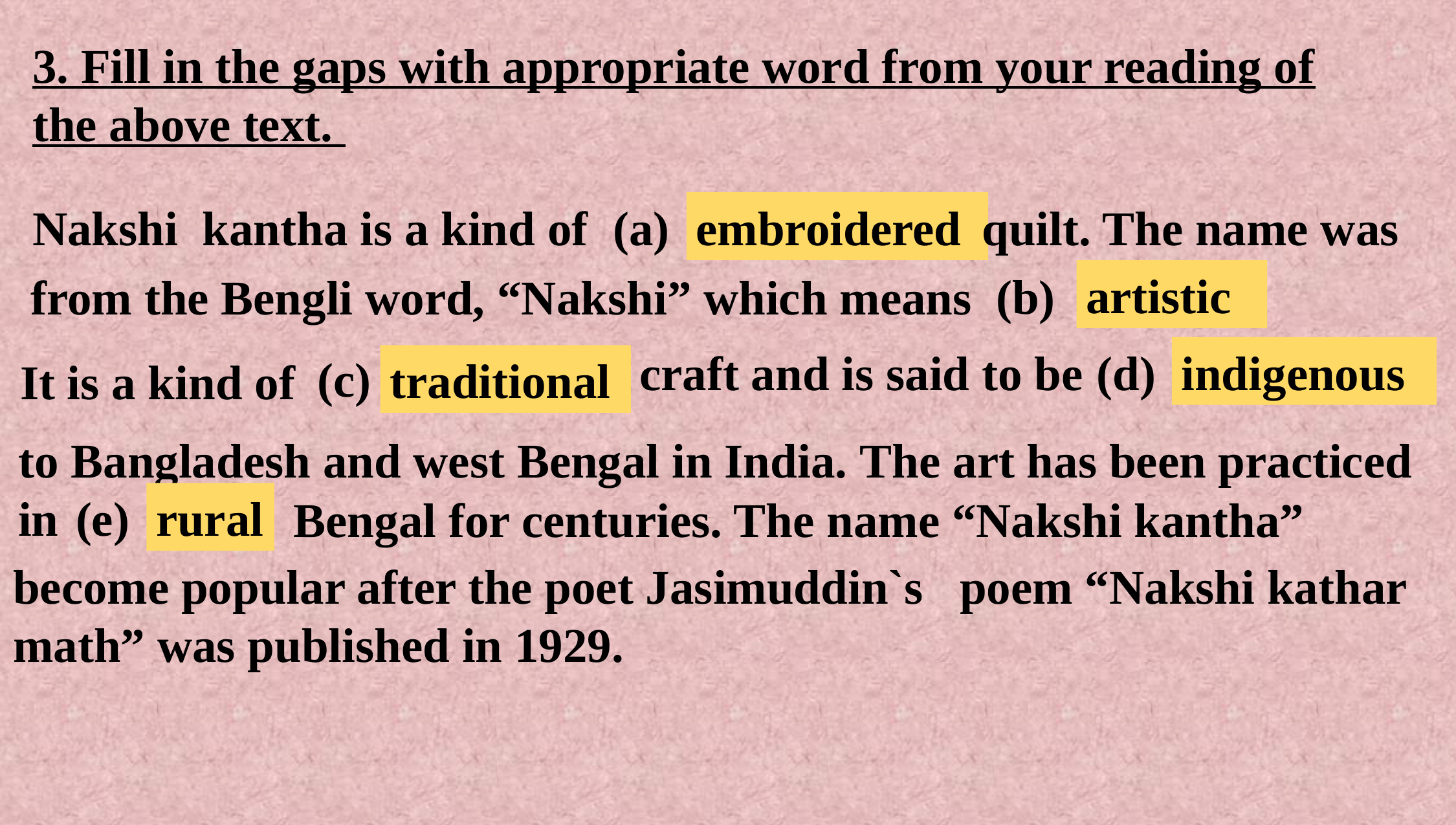

3. Fill in the gaps with appropriate word from your reading of the above text.
quilt. The name was
(a)
embroidered
Nakshi  kantha is a kind of
artistic
(b)
from the Bengli word, “Nakshi” which means
indigenous
(d)
craft and is said to be
(c)
traditional
It is a kind of
to Bangladesh and west Bengal in India. The art has been practiced in
rural
(e)
Bengal for centuries. The name “Nakshi kantha”

become popular after the poet Jasimuddin`s   poem “Nakshi kathar math” was published in 1929.